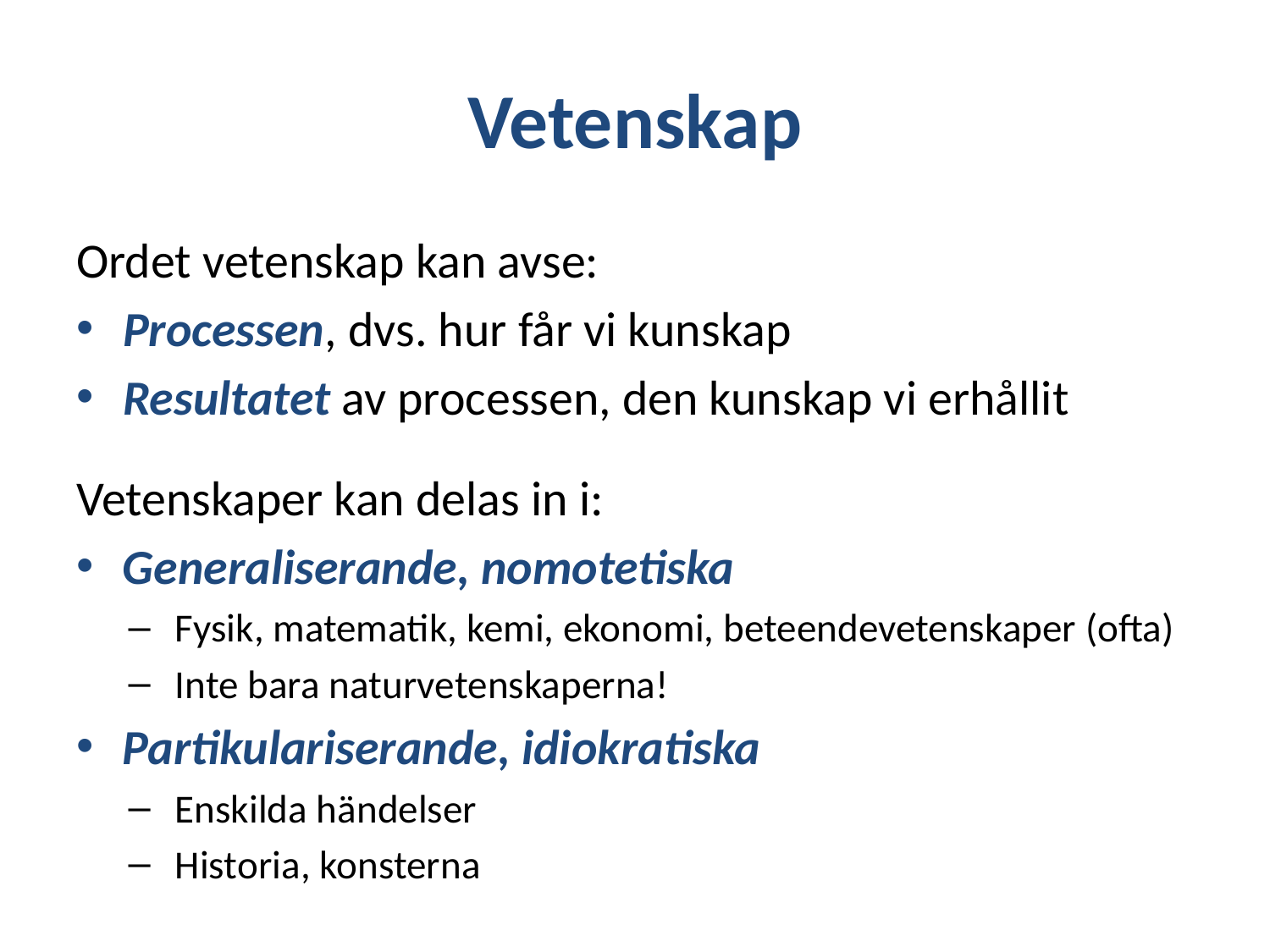

# Vetenskap
Ordet vetenskap kan avse:
Processen, dvs. hur får vi kunskap
Resultatet av processen, den kunskap vi erhållit

Vetenskaper kan delas in i:
Generaliserande, nomotetiska
Fysik, matematik, kemi, ekonomi, beteendevetenskaper (ofta)
Inte bara naturvetenskaperna!
Partikulariserande, idiokratiska
Enskilda händelser
Historia, konsterna